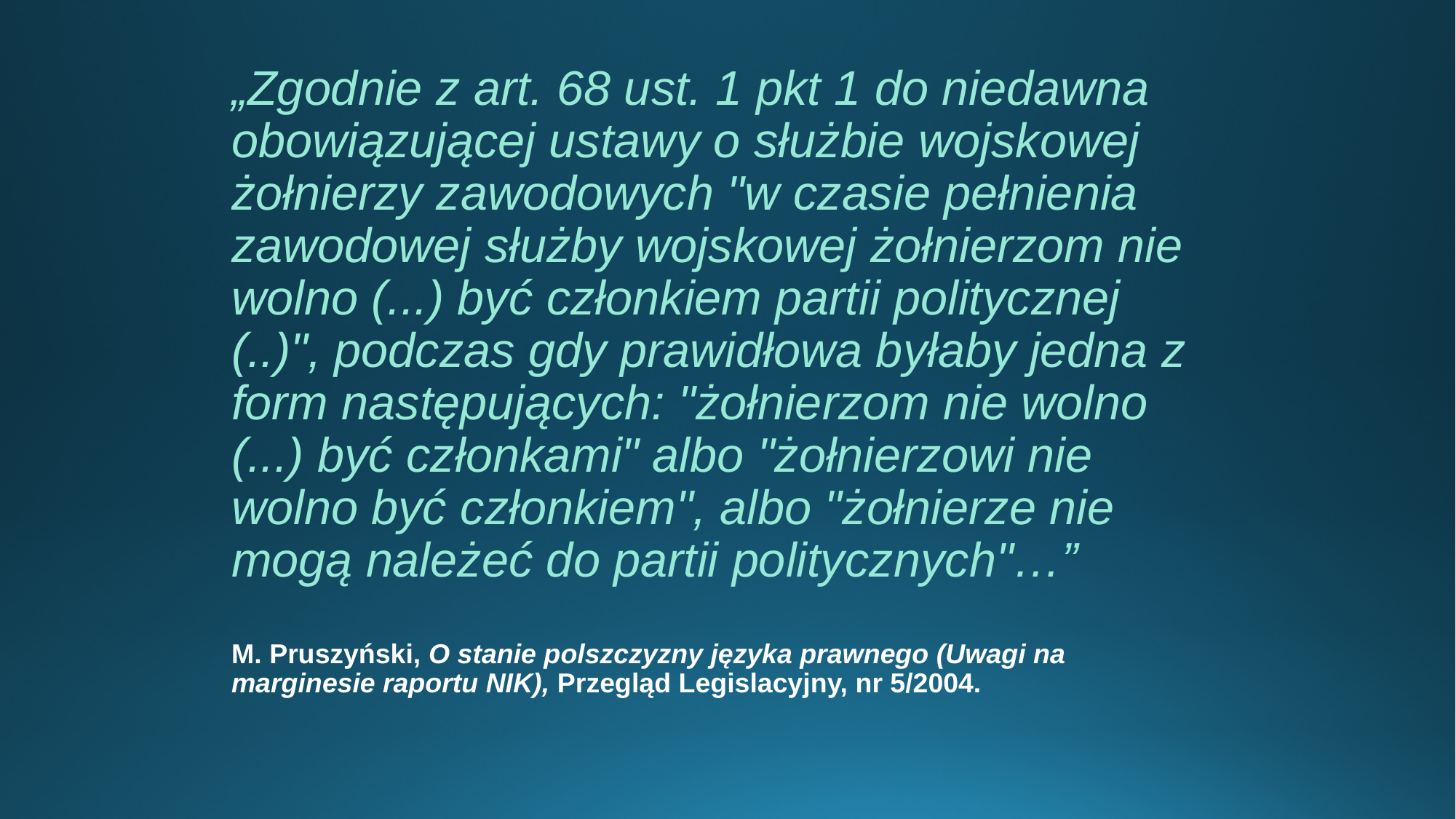

# „Zgodnie z art. 68 ust. 1 pkt 1 do niedawna obowiązującej ustawy o służbie wojskowej żołnierzy zawodowych "w czasie pełnienia zawodowej służby wojskowej żołnierzom nie wolno (...) być członkiem partii politycznej (..)", podczas gdy prawidłowa byłaby jedna z form następujących: "żołnierzom nie wolno (...) być członkami" albo "żołnierzowi nie wolno być członkiem", albo "żołnierze nie mogą należeć do partii politycznych"…” M. Pruszyński, O stanie polszczyzny języka prawnego (Uwagi na marginesie raportu NIK), Przegląd Legislacyjny, nr 5/2004.